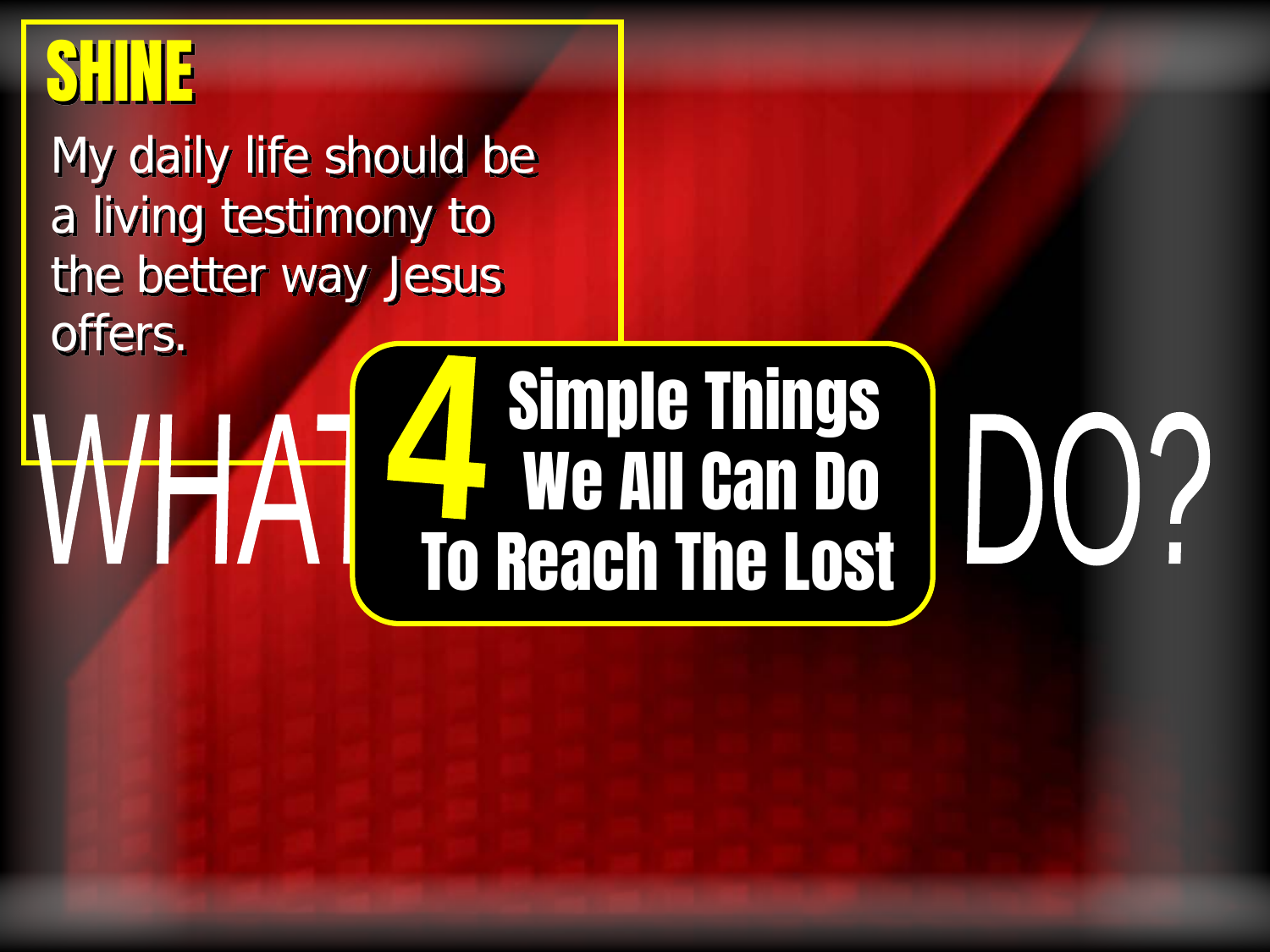

SHINE
My daily life should be a living testimony to the better way Jesus offers.

4
Simple Things
We All Can Do
To Reach The Lost
WHAT CAN WE DO?